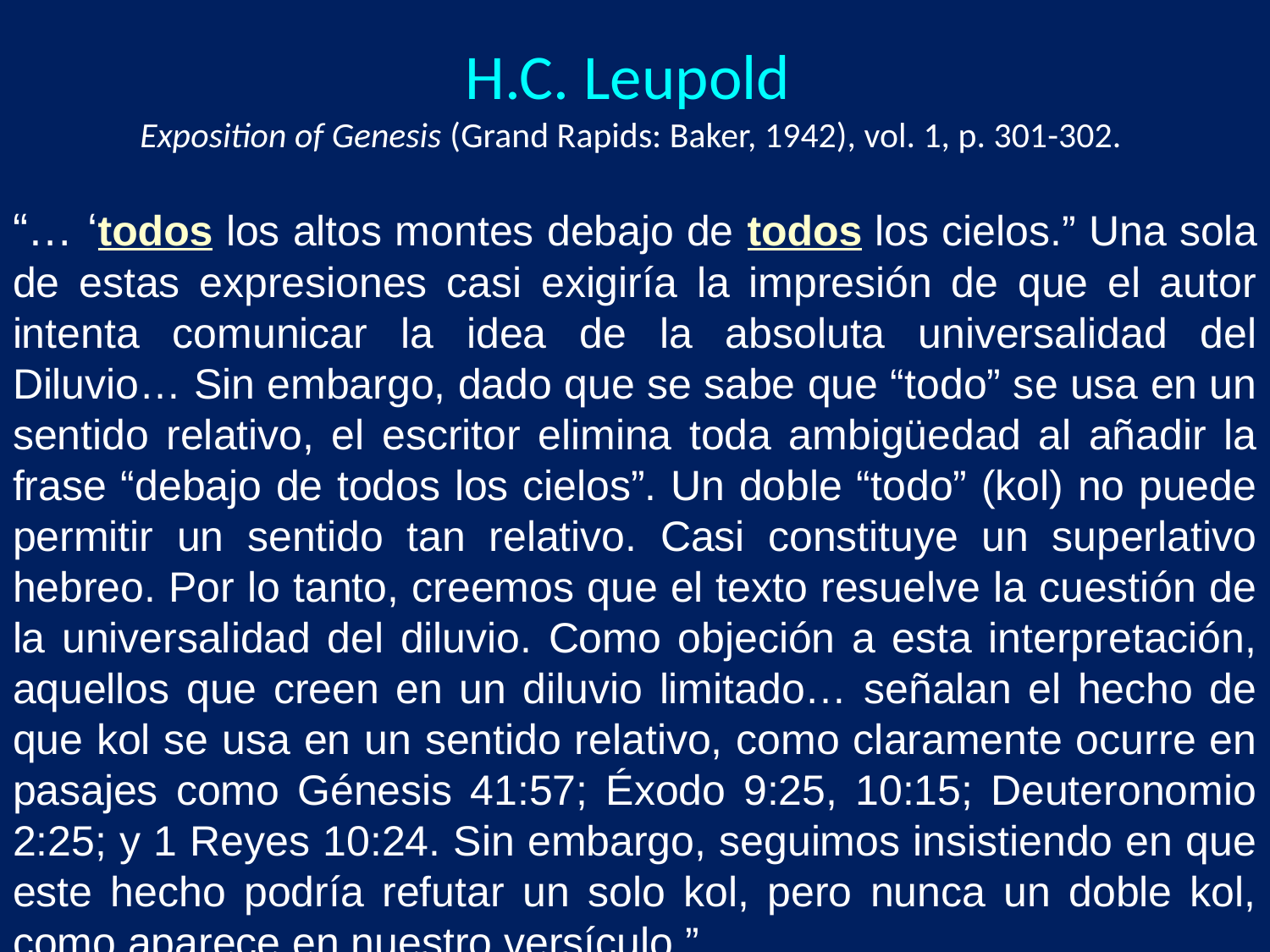

# H.C. Leupold Exposition of Genesis (Grand Rapids: Baker, 1942), vol. 1, p. 301-302.
“… ‘todos los altos montes debajo de todos los cielos.” Una sola de estas expresiones casi exigiría la impresión de que el autor intenta comunicar la idea de la absoluta universalidad del Diluvio… Sin embargo, dado que se sabe que “todo” se usa en un sentido relativo, el escritor elimina toda ambigüedad al añadir la frase “debajo de todos los cielos”. Un doble “todo” (kol) no puede permitir un sentido tan relativo. Casi constituye un superlativo hebreo. Por lo tanto, creemos que el texto resuelve la cuestión de la universalidad del diluvio. Como objeción a esta interpretación, aquellos que creen en un diluvio limitado… señalan el hecho de que kol se usa en un sentido relativo, como claramente ocurre en pasajes como Génesis 41:57; Éxodo 9:25, 10:15; Deuteronomio 2:25; y 1 Reyes 10:24. Sin embargo, seguimos insistiendo en que este hecho podría refutar un solo kol, pero nunca un doble kol, como aparece en nuestro versículo.”